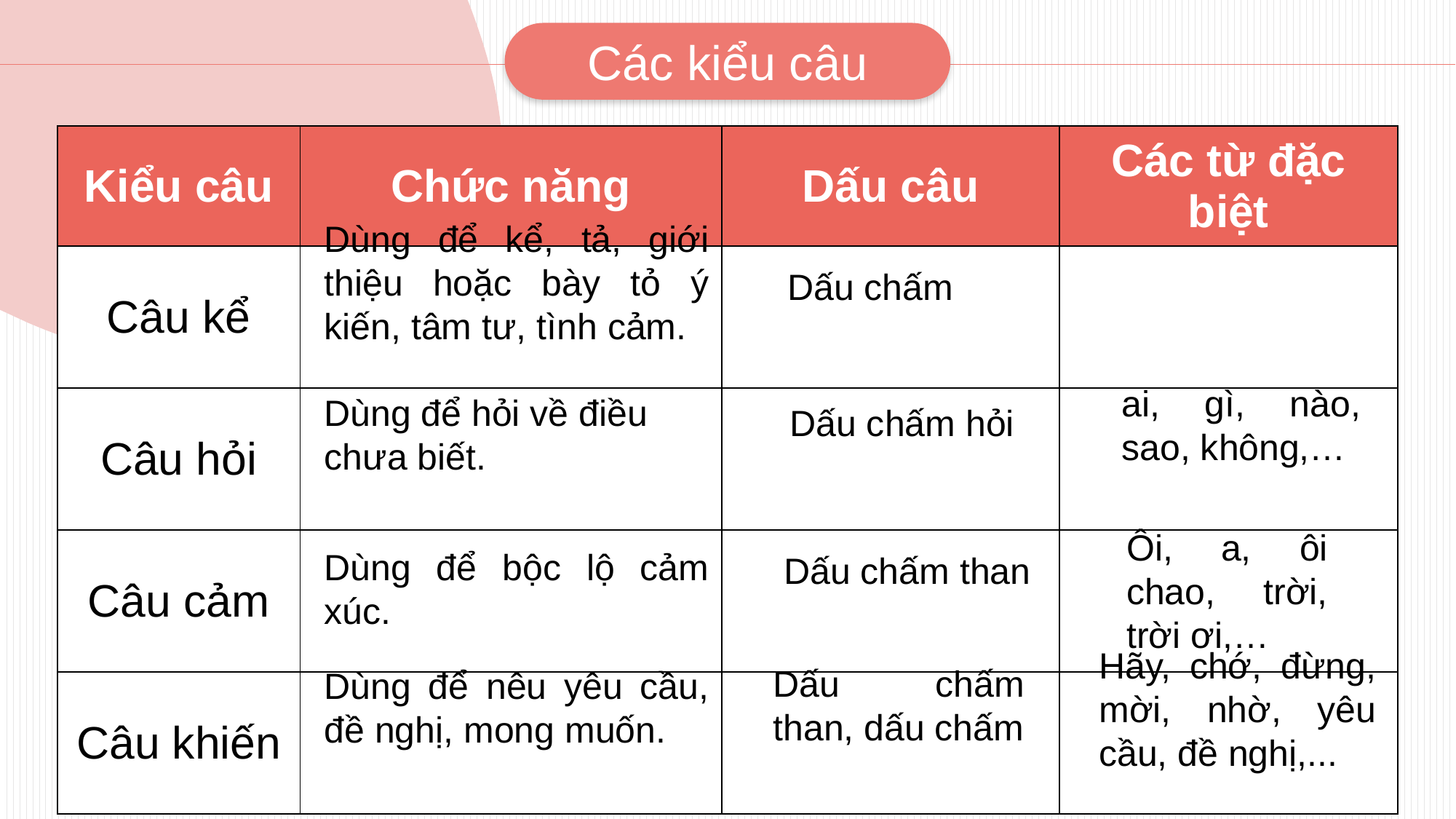

Các kiểu câu
| Kiểu câu | Chức năng | Dấu câu | Các từ đặc biệt |
| --- | --- | --- | --- |
| Câu kể |  |  |  |
| Câu hỏi |  |  |  |
| Câu cảm |  |  |  |
| Câu khiến |  |  |  |
Dùng để kể, tả, giới thiệu hoặc bày tỏ ý kiến, tâm tư, tình cảm.
Dấu chấm
ai, gì, nào, sao, không,…
Dùng để hỏi về điều chưa biết.
Dấu chấm hỏi
Ôi, a, ôi chao, trời, trời ơi,…
Dùng để bộc lộ cảm xúc.
Dấu chấm than
Hãy, chớ, đừng, mời, nhờ, yêu cầu, đề nghị,...
Dấu chấm than, dấu chấm
Dùng để nêu yêu cầu, đề nghị, mong muốn.